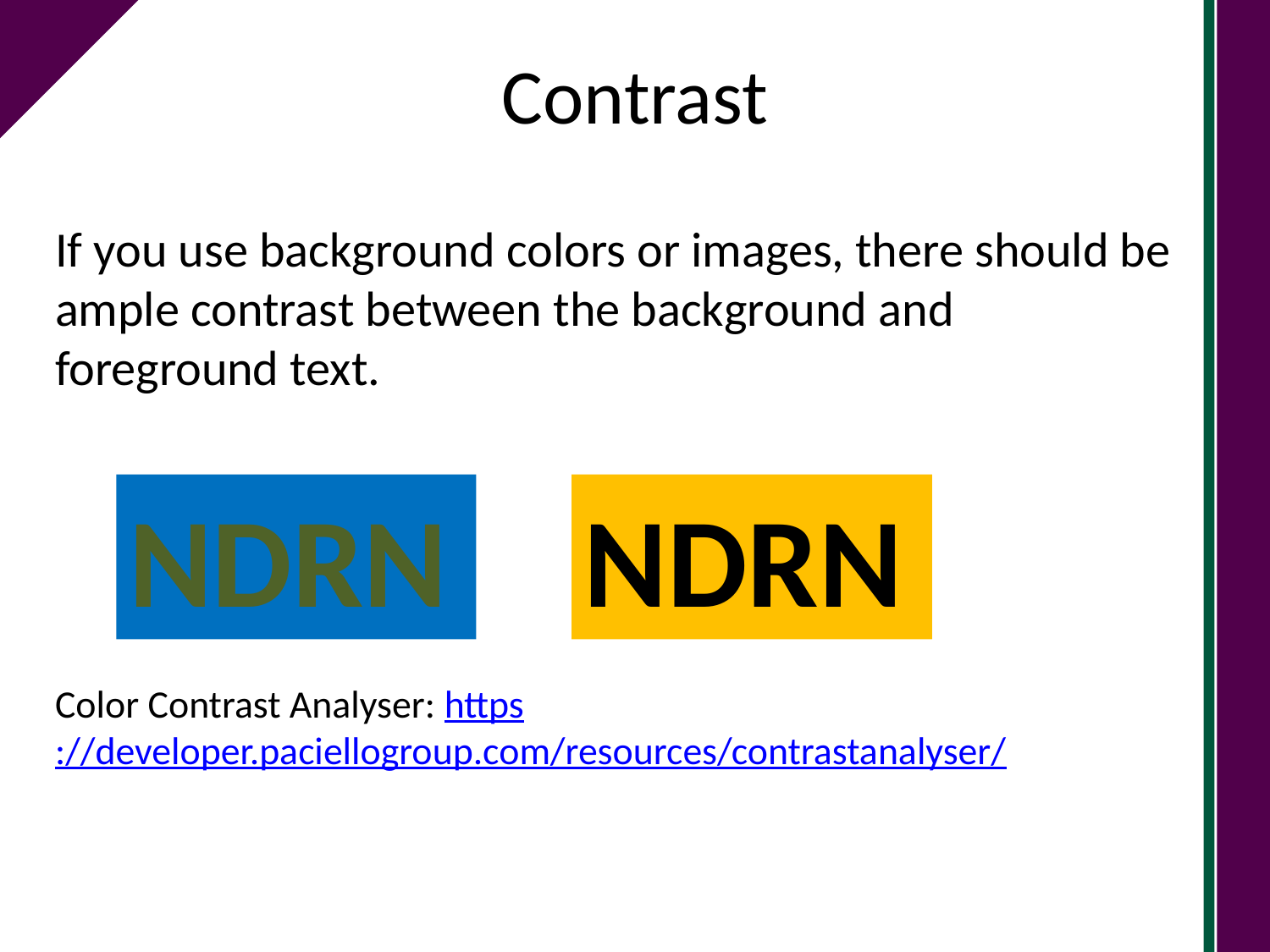

# Contrast
If you use background colors or images, there should be ample contrast between the background and foreground text.

Color Contrast Analyser: https://developer.paciellogroup.com/resources/contrastanalyser/
NDRN
NDRN